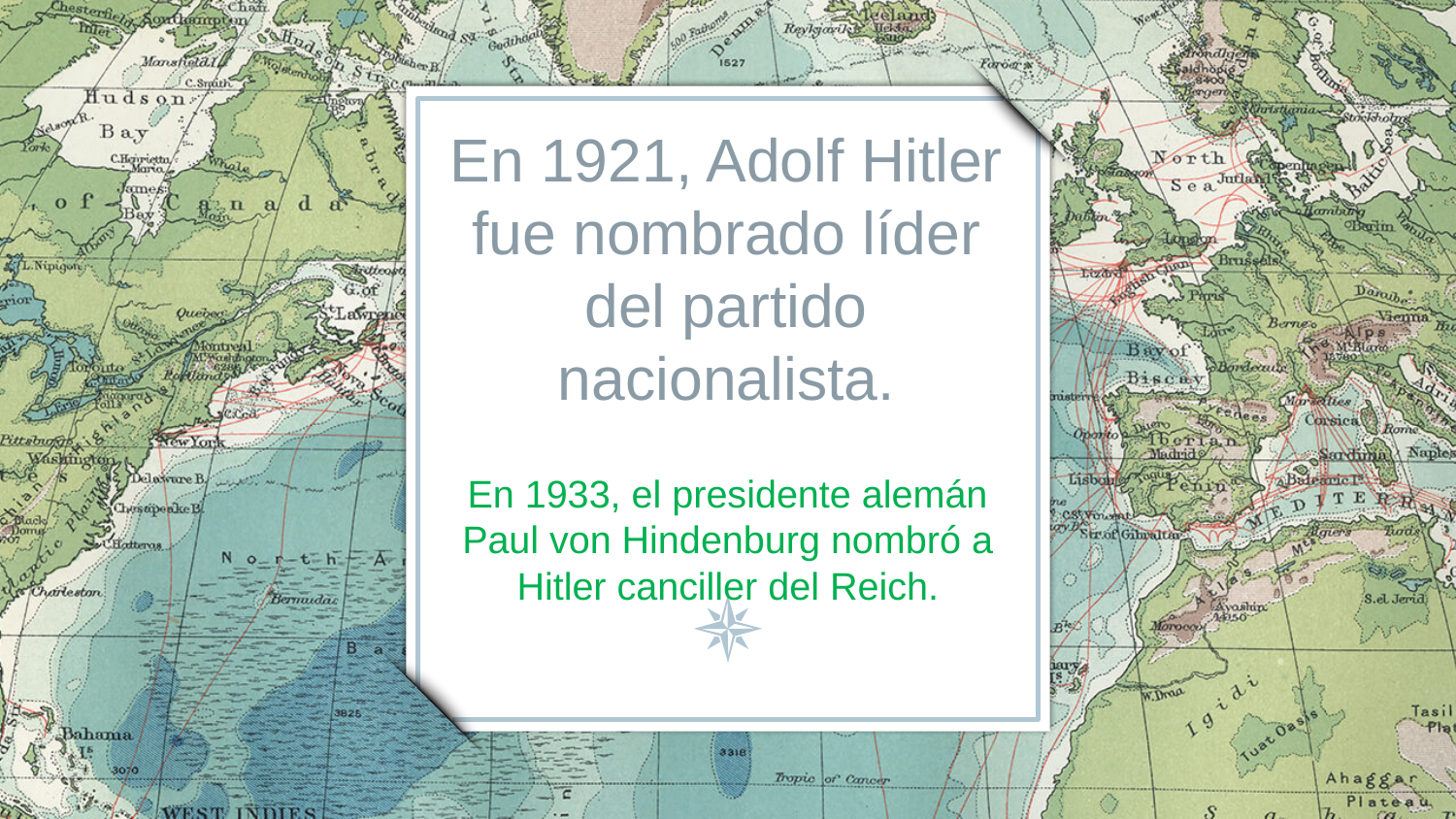

# En 1921, Adolf Hitler fue nombrado líder del partido nacionalista.
En 1933, el presidente alemán Paul von Hindenburg nombró a Hitler canciller del Reich.